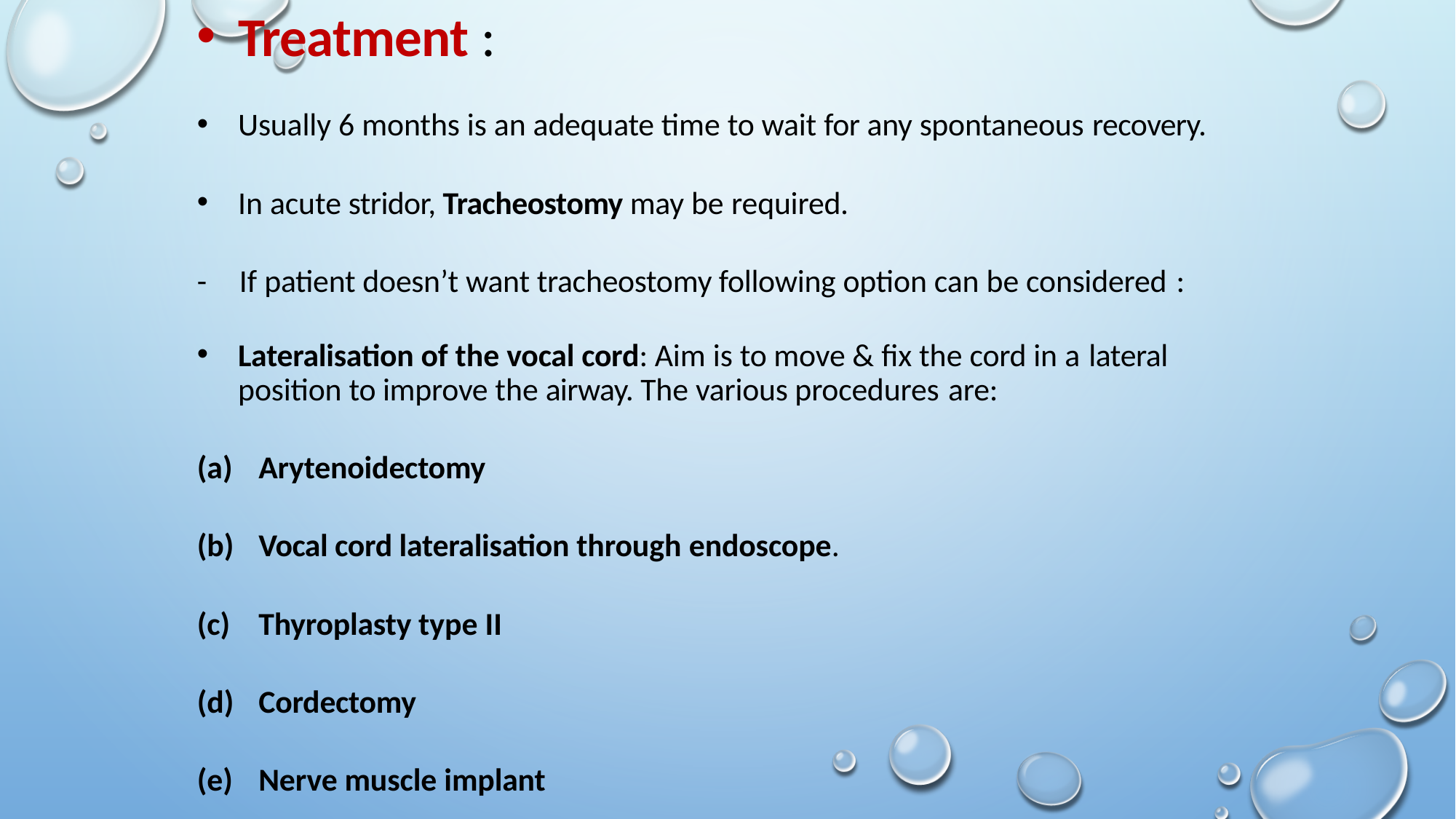

Treatment :
Usually 6 months is an adequate time to wait for any spontaneous recovery.

In acute stridor, Tracheostomy may be required.

-	If patient doesn’t want tracheostomy following option can be considered :

Lateralisation of the vocal cord: Aim is to move & fix the cord in a lateral
position to improve the airway. The various procedures are:

Arytenoidectomy

Vocal cord lateralisation through endoscope.

Thyroplasty type II

Cordectomy

Nerve muscle implant